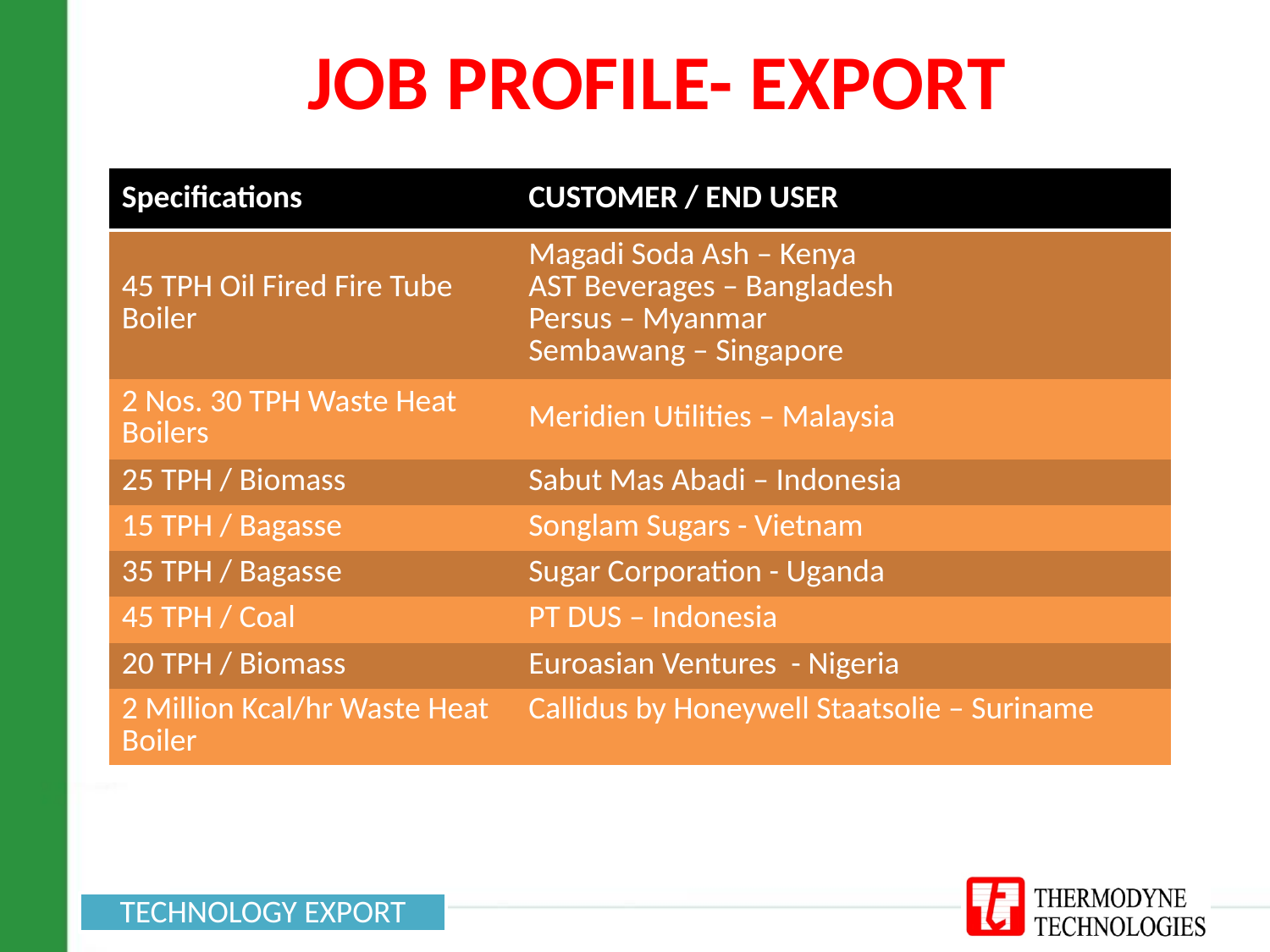

JOB PROFILE- EXPORT
| Specifications | CUSTOMER / END USER |
| --- | --- |
| 45 TPH Oil Fired Fire Tube Boiler | Magadi Soda Ash – Kenya AST Beverages – Bangladesh Persus – Myanmar Sembawang – Singapore |
| 2 Nos. 30 TPH Waste Heat Boilers | Meridien Utilities – Malaysia |
| 25 TPH / Biomass | Sabut Mas Abadi – Indonesia |
| 15 TPH / Bagasse | Songlam Sugars - Vietnam |
| 35 TPH / Bagasse | Sugar Corporation - Uganda |
| 45 TPH / Coal | PT DUS – Indonesia |
| 20 TPH / Biomass | Euroasian Ventures - Nigeria |
| 2 Million Kcal/hr Waste Heat Boiler | Callidus by Honeywell Staatsolie – Suriname |

TECHNOLOGY EXPORT